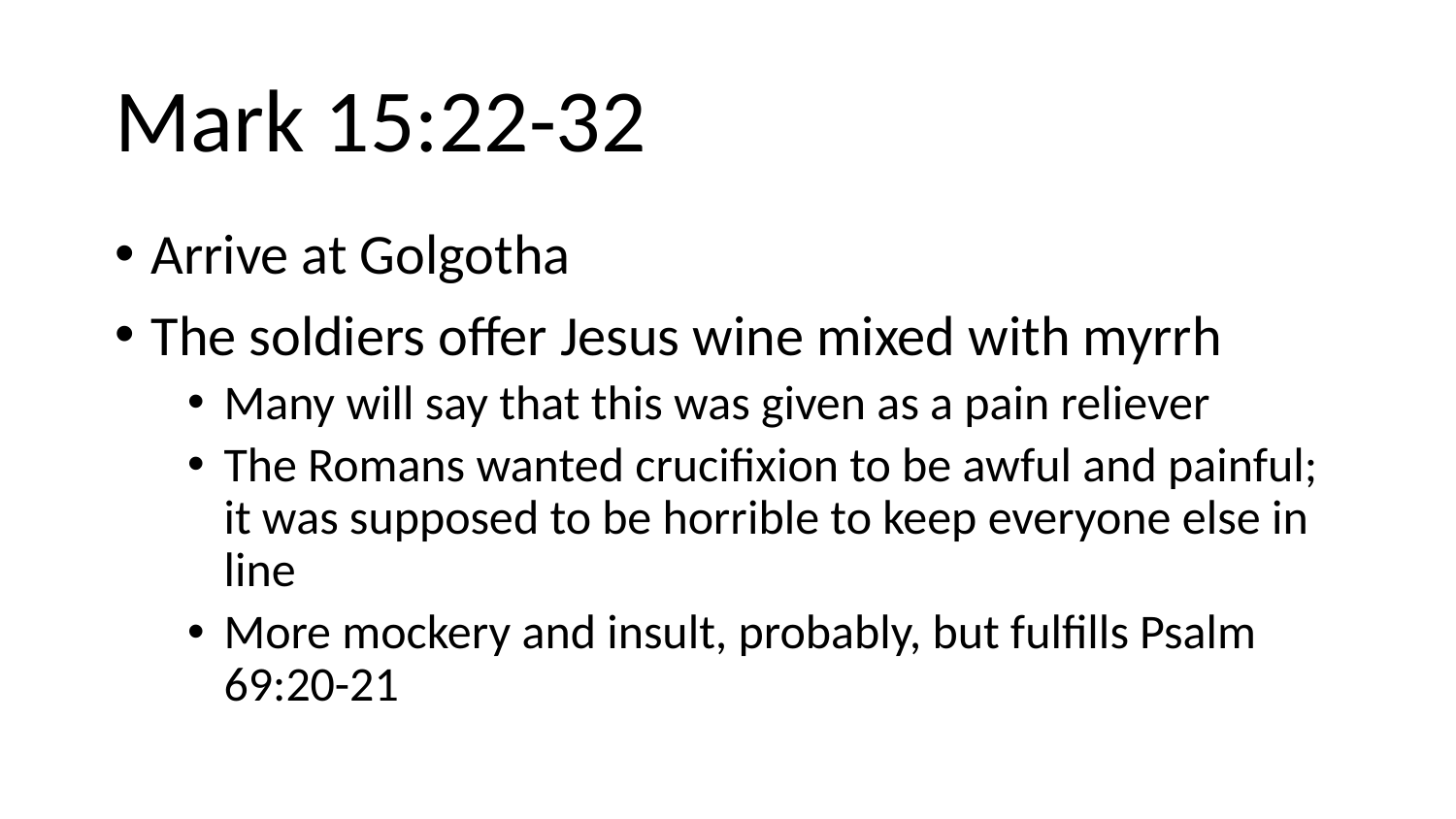

# Mark 15:22-32
Arrive at Golgotha
The soldiers offer Jesus wine mixed with myrrh
Many will say that this was given as a pain reliever
The Romans wanted crucifixion to be awful and painful; it was supposed to be horrible to keep everyone else in line
More mockery and insult, probably, but fulfills Psalm 69:20-21